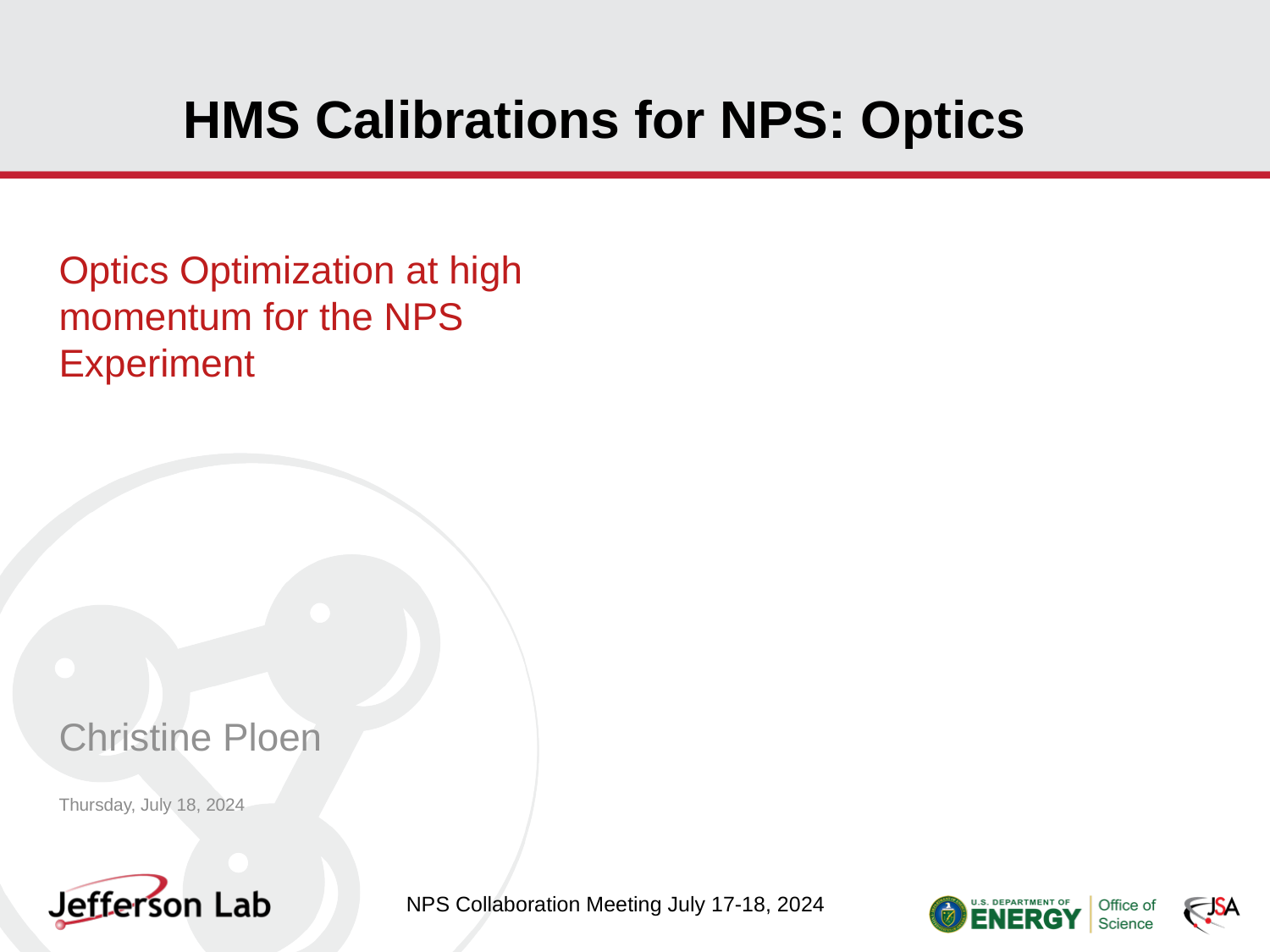

# HMS Calibrations for NPS: Optics
Optics Optimization at high momentum for the NPS Experiment
Christine Ploen
Thursday, July 18, 2024
NPS Collaboration Meeting July 17-18, 2024